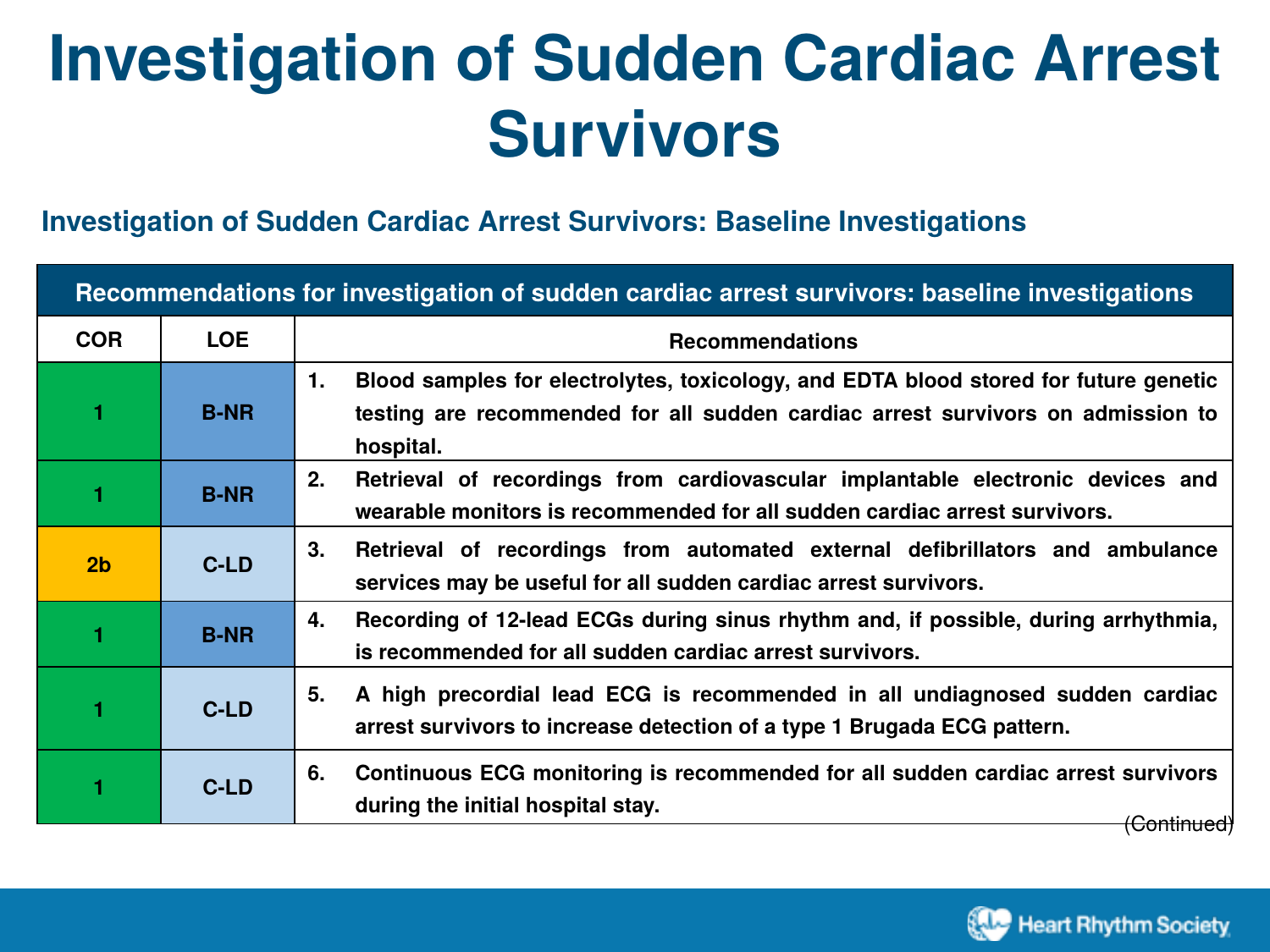

Investigation of Sudden Cardiac Arrest Survivors
Investigation of Sudden Cardiac Arrest Survivors: Baseline Investigations
| Recommendations for investigation of sudden cardiac arrest survivors: baseline investigations |  |  |
| --- | --- | --- |
| COR | LOE | Recommendations |
| 1 | B-NR | Blood samples for electrolytes, toxicology, and EDTA blood stored for future genetic testing are recommended for all sudden cardiac arrest survivors on admission to hospital. |
| 1 | B-NR | Retrieval of recordings from cardiovascular implantable electronic devices and wearable monitors is recommended for all sudden cardiac arrest survivors. |
| 2b | C-LD | Retrieval of recordings from automated external defibrillators and ambulance services may be useful for all sudden cardiac arrest survivors. |
| 1 | B-NR | Recording of 12-lead ECGs during sinus rhythm and, if possible, during arrhythmia, is recommended for all sudden cardiac arrest survivors. |
| 1 | C-LD | A high precordial lead ECG is recommended in all undiagnosed sudden cardiac arrest survivors to increase detection of a type 1 Brugada ECG pattern. |
| 1 | C-LD | Continuous ECG monitoring is recommended for all sudden cardiac arrest survivors during the initial hospital stay. |
(Continued)